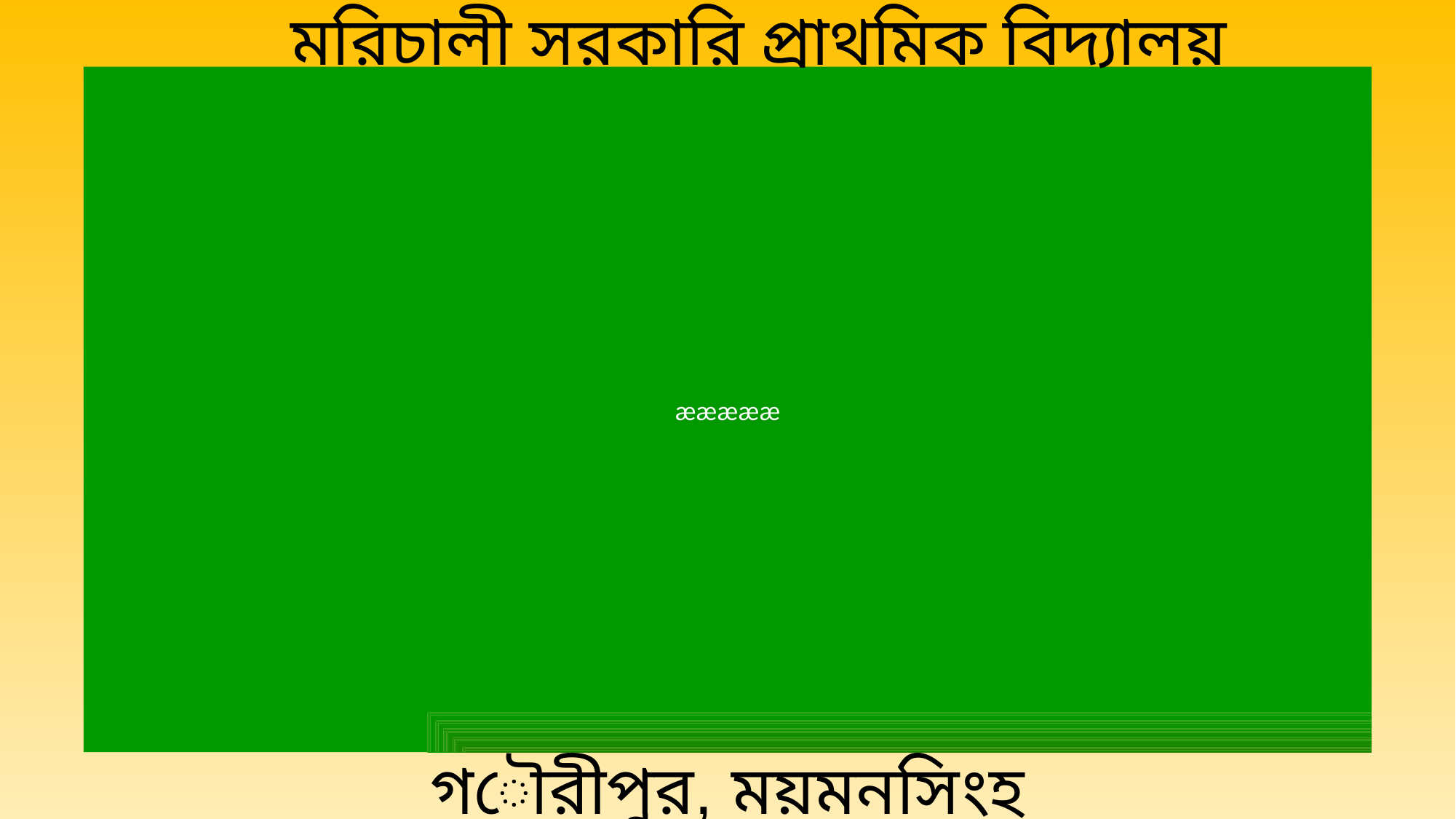

মরিচালী সরকারি প্রাথমিক বিদ্যালয়
æææææ
পাঠ পরিচিতি
বিষয়: বাংলা শ্রেণি : প্রথম
পাঠের শিরোনাম: বর্ণ শিখি (ট ঠ ড ঢ ণ)
পাঠ: ১৮ পিরিয়ড:১ (ট –ণ বর্ণমালার গল্প শোনা ও বলা) পাঠ্য বই পৃষ্টাঃ২৪-২৫
সময়: ৪০ মিনিট
গৌরীপুর, ময়মনসিংহ